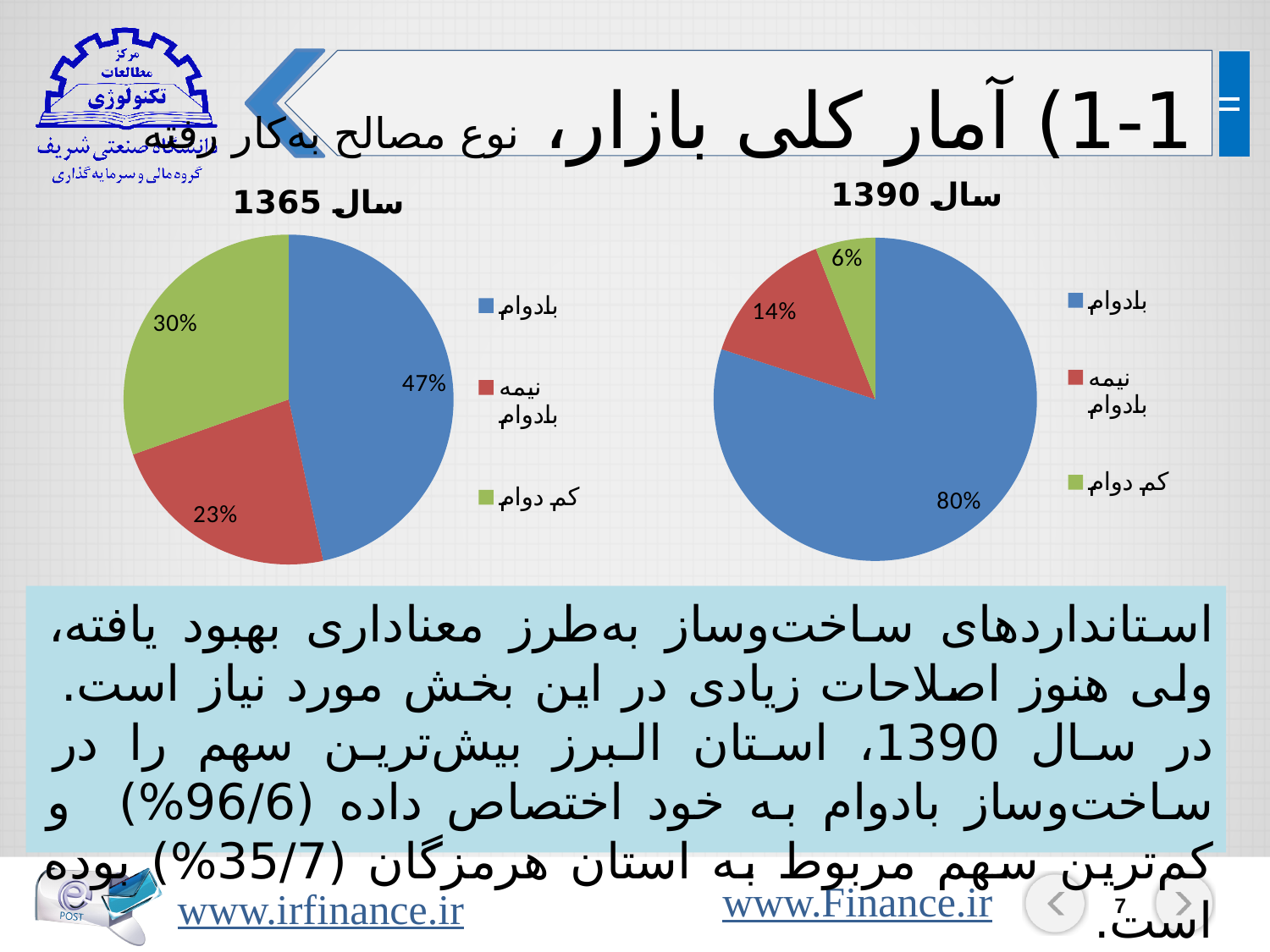

1-1) آمار کلی بازار، نوع مصالح به‌کار رفته

### Chart: سال 1390

| Category |  |
|---|---|
| بادوام | 78.9 |
| نيمه بادوام | 13.8 |
| كم دوام | 5.9 |

### Chart: سال 1365

| Category |  |
|---|---|
| بادوام | 46.3 |
| نيمه بادوام | 22.8 |
| كم دوام | 30.2 |
استانداردهای ساخت‌وساز به‌طرز معناداری بهبود یافته، ولی هنوز اصلاحات زیادی در این بخش مورد نیاز است.  در سال 1390، استان البرز بیش‌ترین سهم را در ساخت‌وساز بادوام به خود اختصاص داده (96/6%)  و کم‌ترین سهم مربوط به استان هرمزگان (35/7%) بوده است.